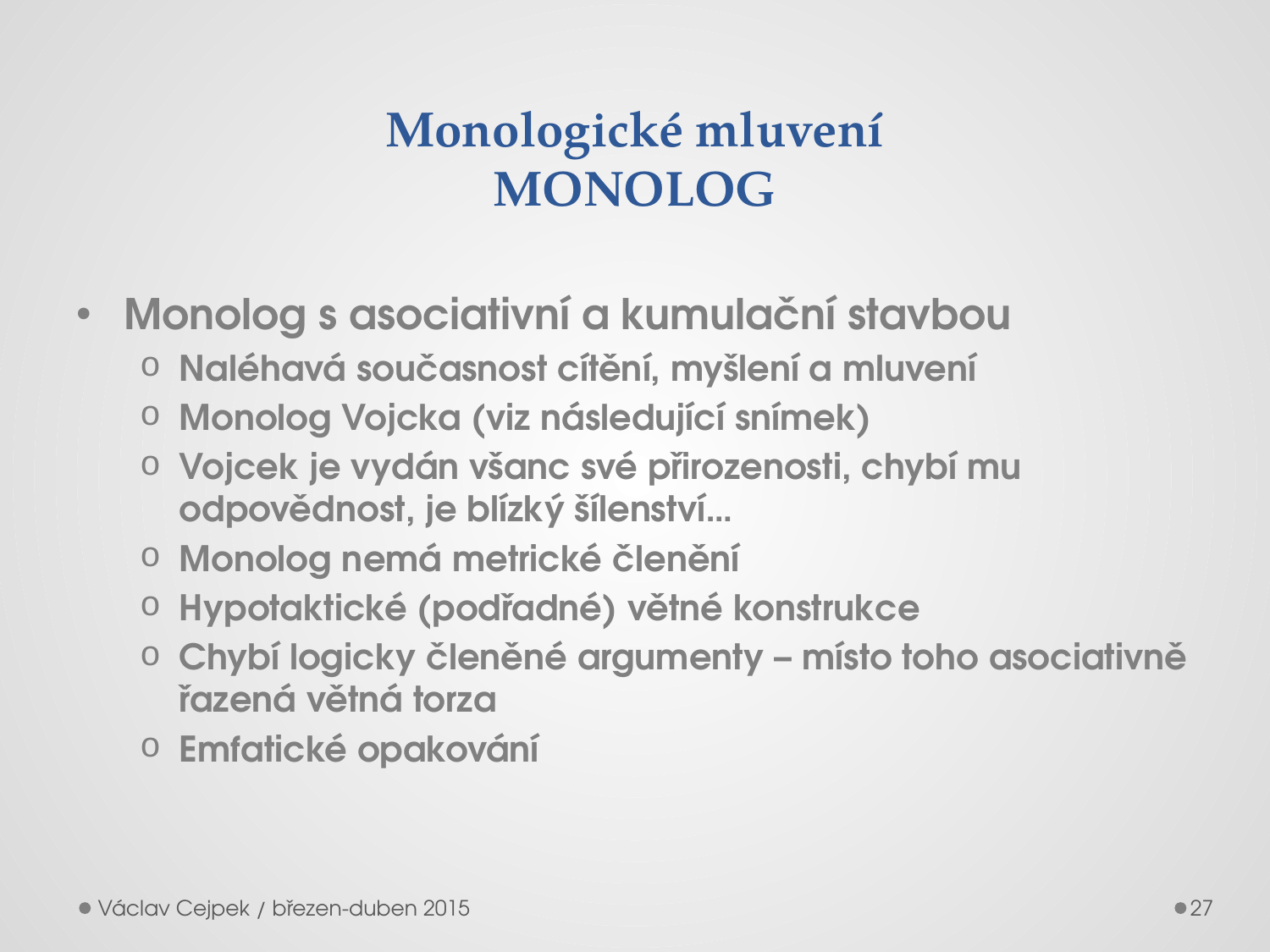

# Monologické mluvení MONOLOG

Monolog s asociativní a kumulační stavbou
Naléhavá současnost cítění, myšlení a mluvení
Monolog Vojcka (viz následující snímek)
Vojcek je vydán všanc své přirozenosti, chybí mu odpovědnost, je blízký šílenství…
Monolog nemá metrické členění
Hypotaktické (podřadné) větné konstrukce
Chybí logicky členěné argumenty – místo toho asociativně řazená větná torza
Emfatické opakování

Václav Cejpek / březen-duben 2015
27